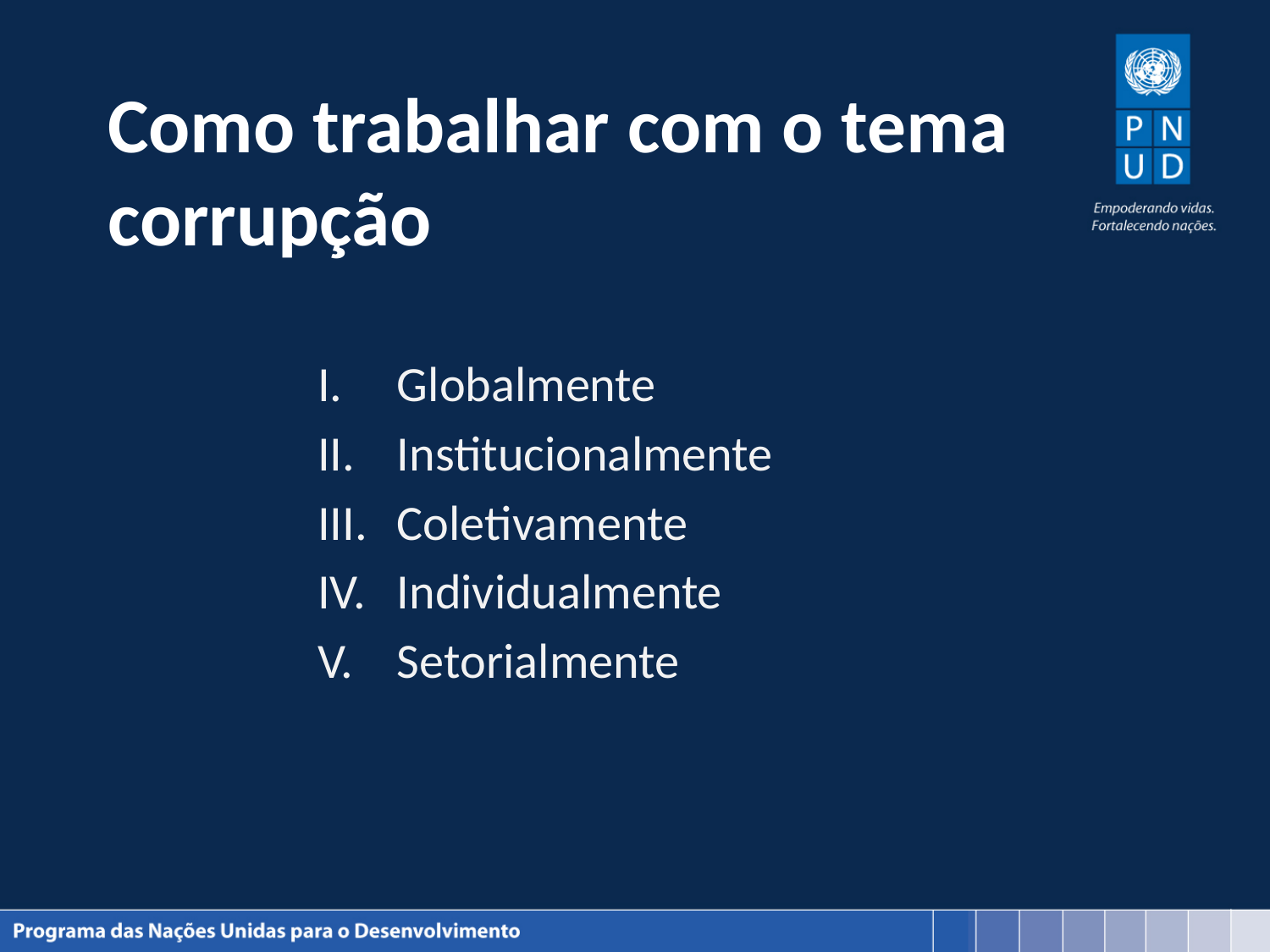

# Como trabalhar com o tema corrupção
Globalmente
Institucionalmente
Coletivamente
Individualmente
Setorialmente